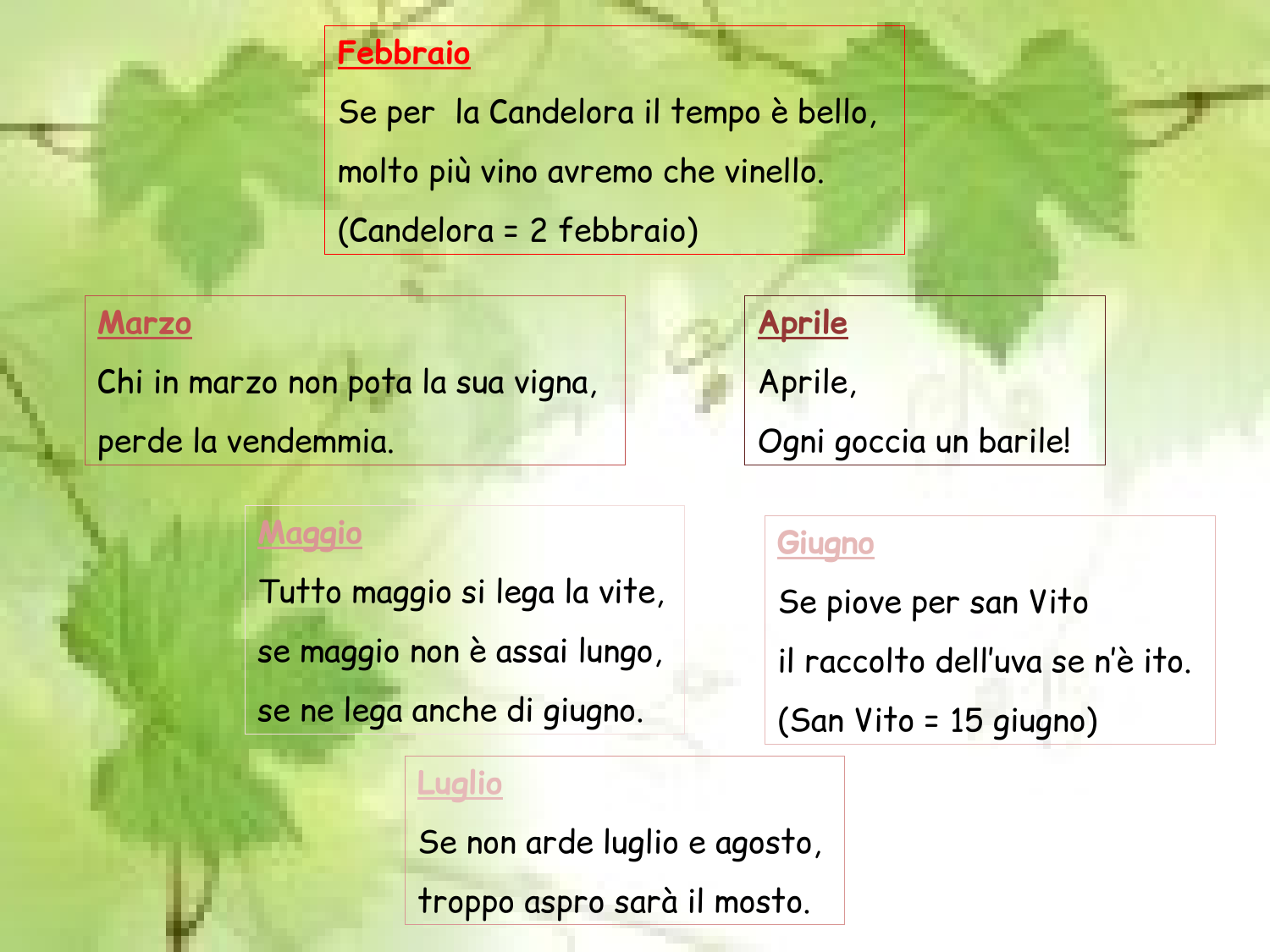

Febbraio
Se per  la Candelora il tempo è bello,
molto più vino avremo che vinello.
(Candelora = 2 febbraio)
Marzo
Chi in marzo non pota la sua vigna,
perde la vendemmia.
Aprile
Aprile,
Ogni goccia un barile!
Maggio
Tutto maggio si lega la vite,
se maggio non è assai lungo,
se ne lega anche di giugno.
Giugno
Se piove per san Vito
il raccolto dell’uva se n’è ito.
(San Vito = 15 giugno)
Luglio
Se non arde luglio e agosto,
troppo aspro sarà il mosto.